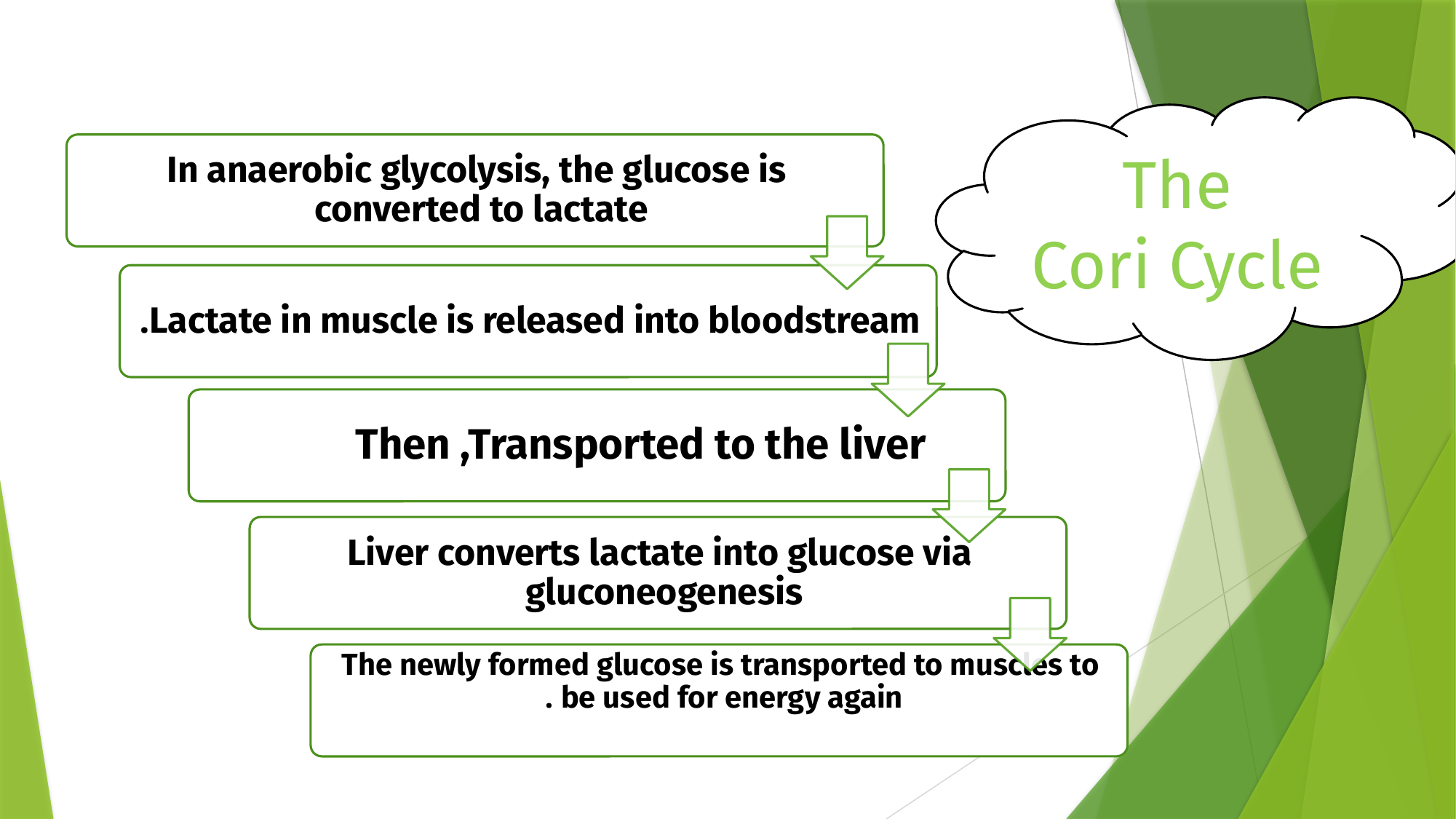

The
Cori Cycle
In anaerobic glycolysis, the glucose is converted to lactate
Lactate in muscle is released into bloodstream.
Then ,Transported to the liver
Liver converts lactate into glucose via gluconeogenesis
The newly formed glucose is transported to muscles to be used for energy again .